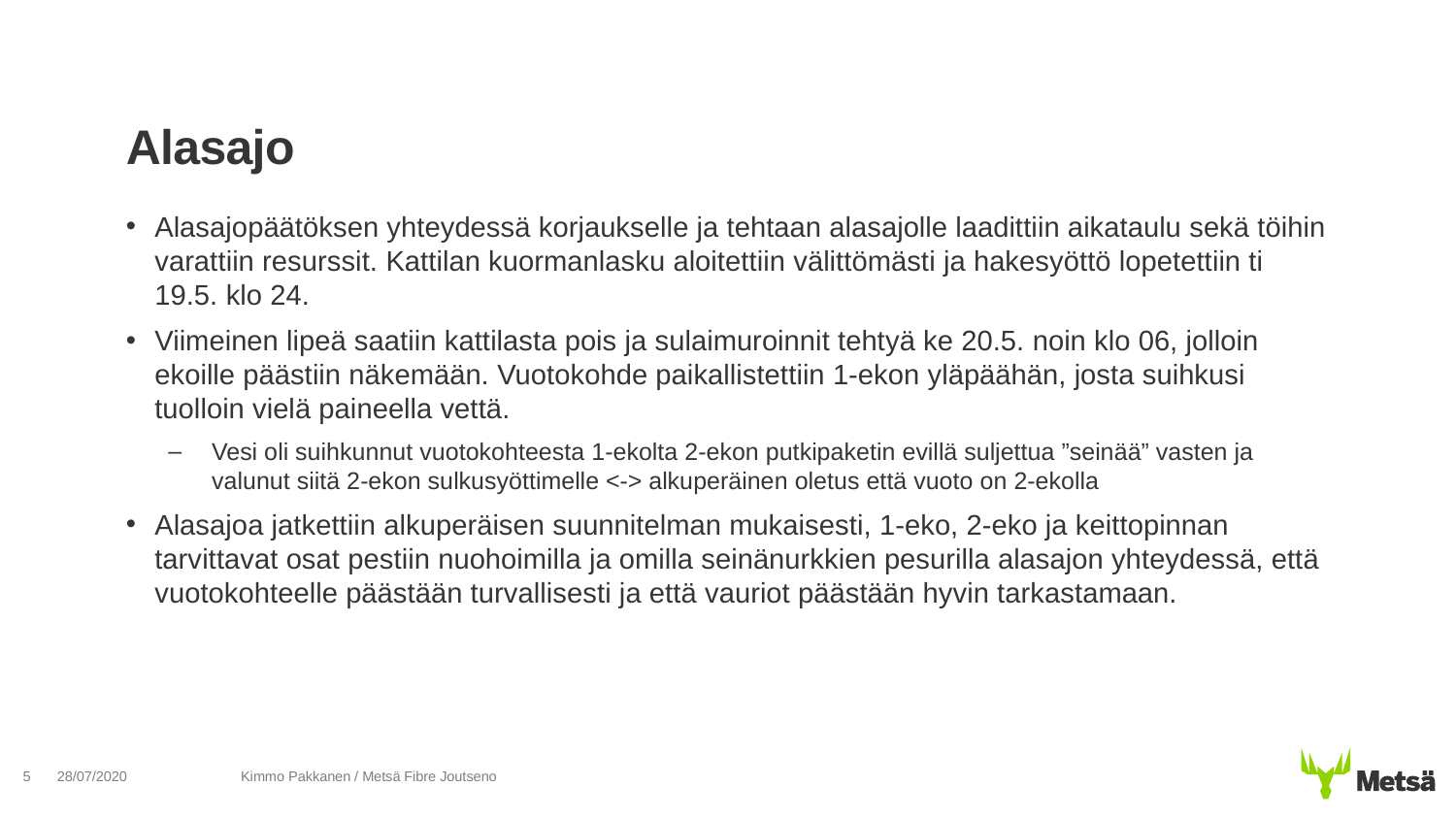

# Alasajo
Alasajopäätöksen yhteydessä korjaukselle ja tehtaan alasajolle laadittiin aikataulu sekä töihin varattiin resurssit. Kattilan kuormanlasku aloitettiin välittömästi ja hakesyöttö lopetettiin ti 19.5. klo 24.
Viimeinen lipeä saatiin kattilasta pois ja sulaimuroinnit tehtyä ke 20.5. noin klo 06, jolloin ekoille päästiin näkemään. Vuotokohde paikallistettiin 1-ekon yläpäähän, josta suihkusi tuolloin vielä paineella vettä.
Vesi oli suihkunnut vuotokohteesta 1-ekolta 2-ekon putkipaketin evillä suljettua ”seinää” vasten ja valunut siitä 2-ekon sulkusyöttimelle <-> alkuperäinen oletus että vuoto on 2-ekolla
Alasajoa jatkettiin alkuperäisen suunnitelman mukaisesti, 1-eko, 2-eko ja keittopinnan tarvittavat osat pestiin nuohoimilla ja omilla seinänurkkien pesurilla alasajon yhteydessä, että vuotokohteelle päästään turvallisesti ja että vauriot päästään hyvin tarkastamaan.

5
28/07/2020
Kimmo Pakkanen / Metsä Fibre Joutseno